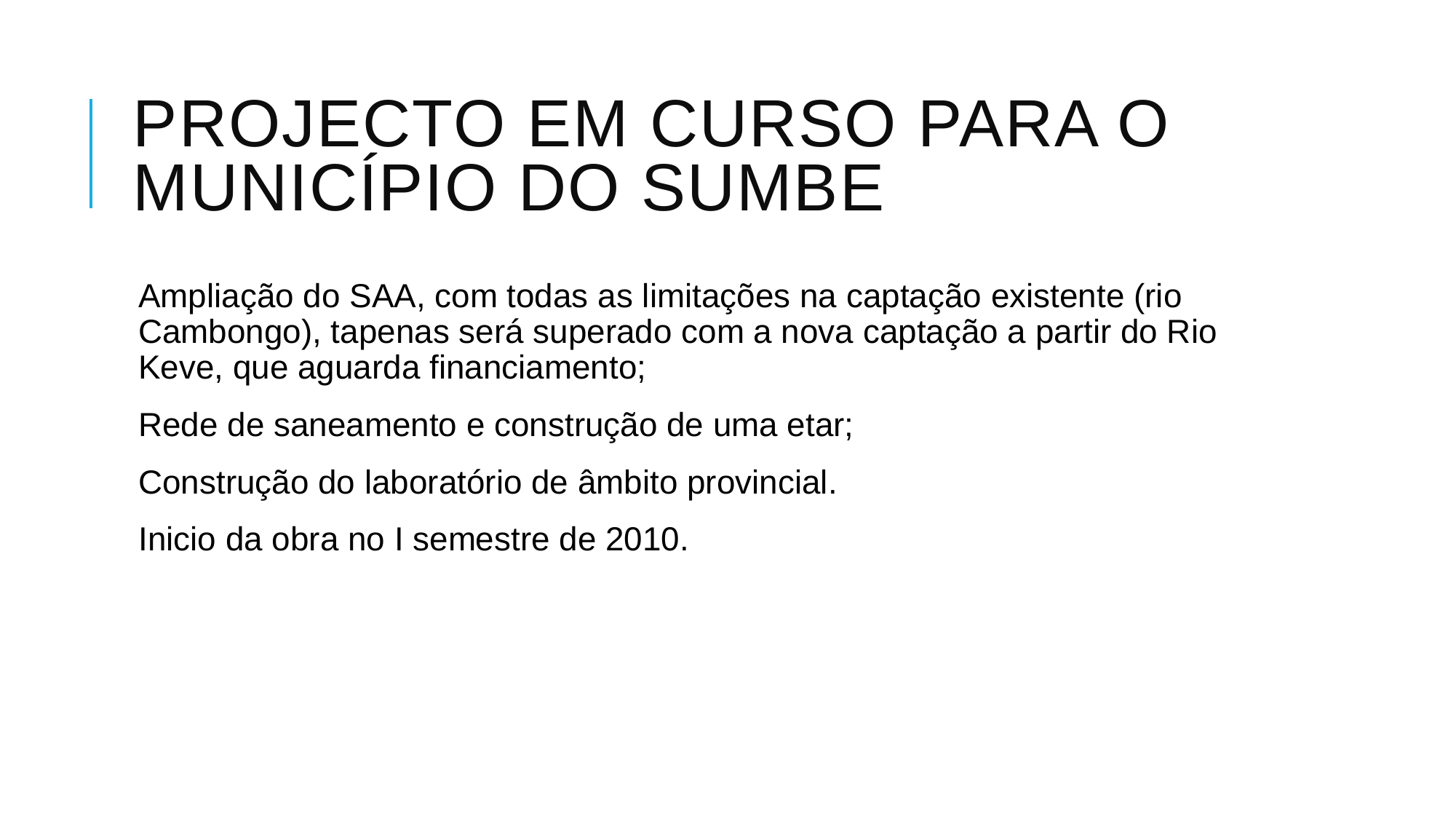

# Projecto em curso para o município do Sumbe
Ampliação do SAA, com todas as limitações na captação existente (rio Cambongo), tapenas será superado com a nova captação a partir do Rio Keve, que aguarda financiamento;
Rede de saneamento e construção de uma etar;
Construção do laboratório de âmbito provincial.
Inicio da obra no I semestre de 2010.